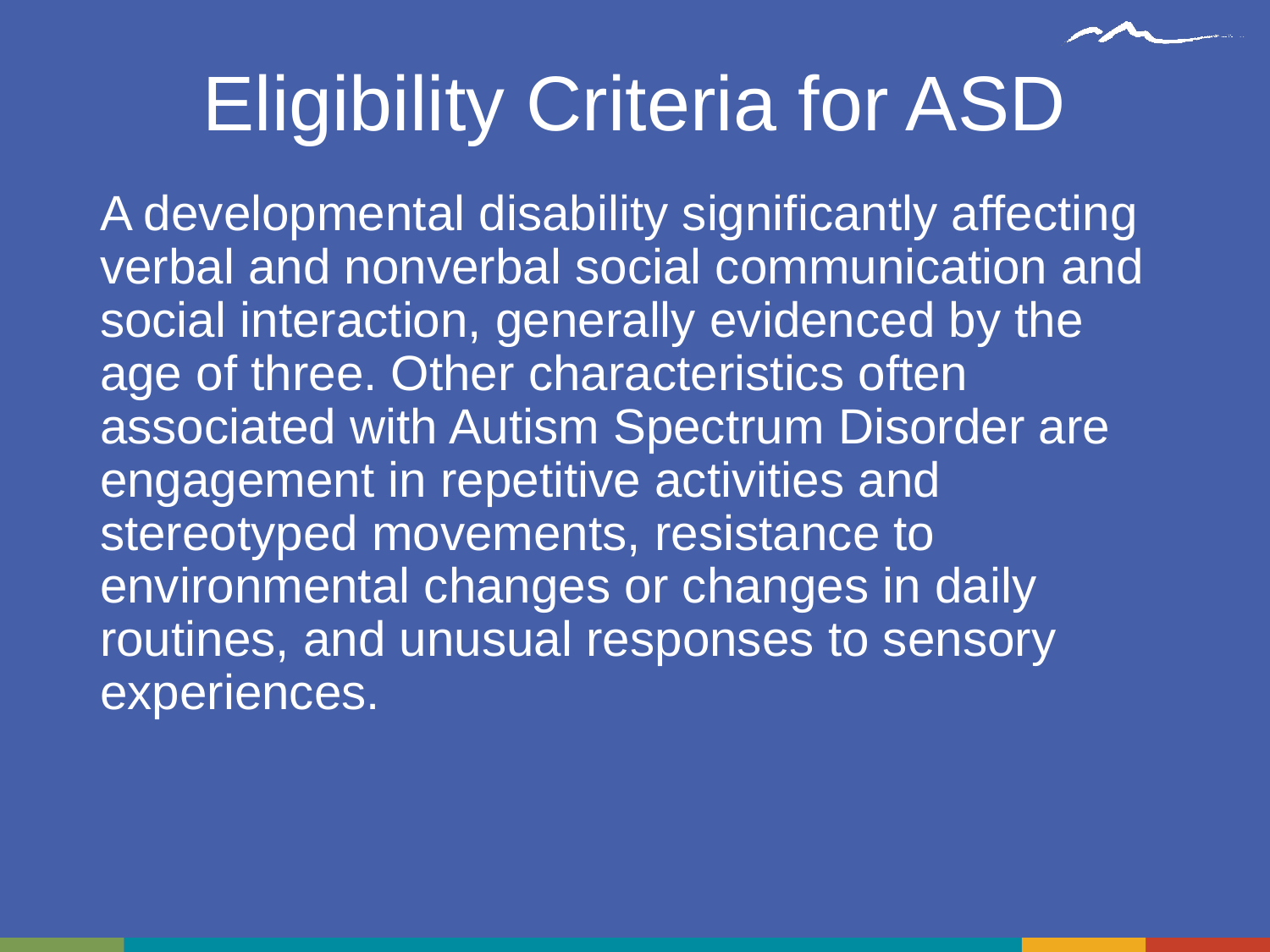

# Eligibility Criteria for ASD
A developmental disability significantly affecting verbal and nonverbal social communication and social interaction, generally evidenced by the age of three. Other characteristics often associated with Autism Spectrum Disorder are engagement in repetitive activities and stereotyped movements, resistance to environmental changes or changes in daily routines, and unusual responses to sensory experiences.